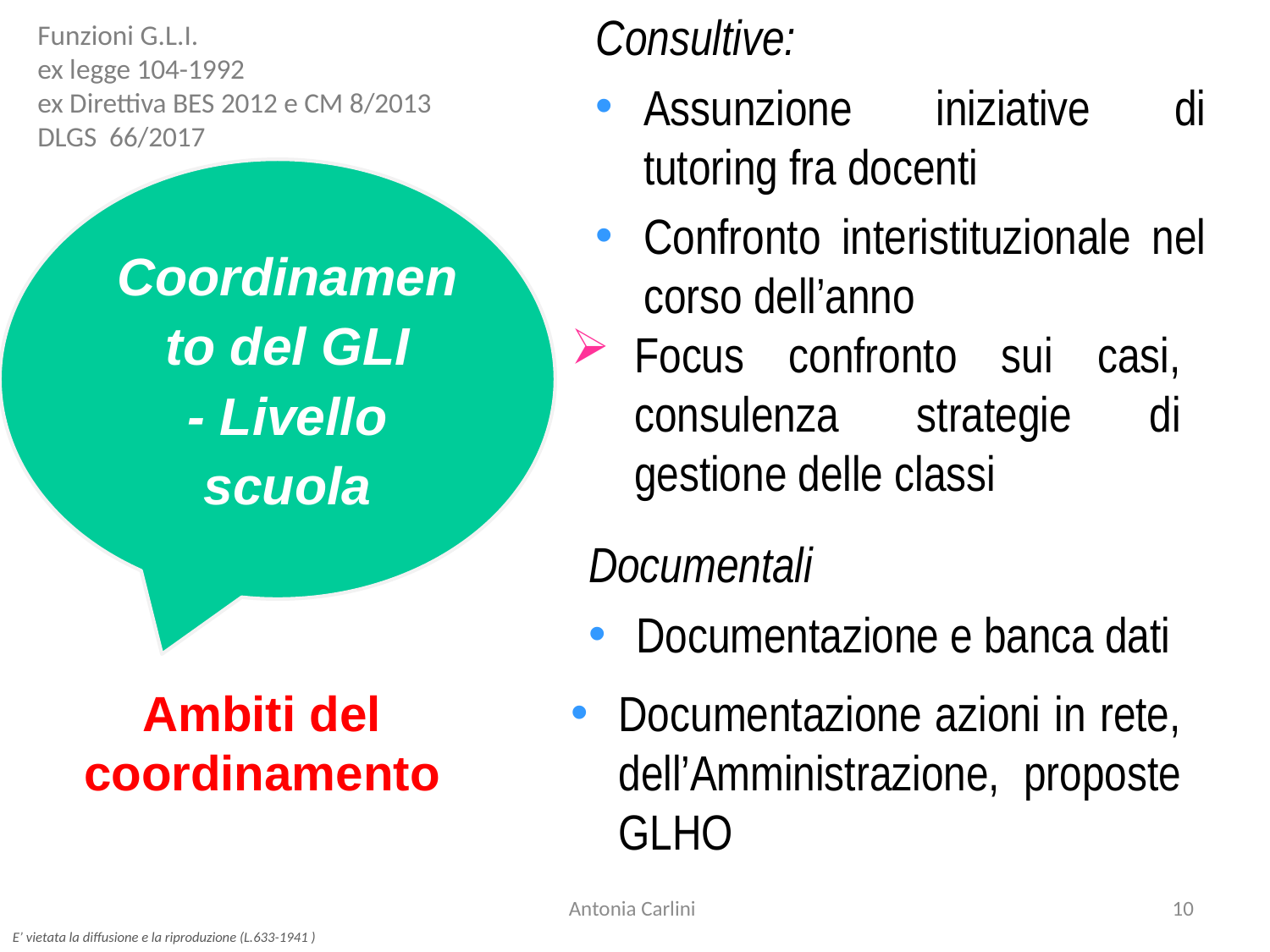

Consultive:
Assunzione iniziative di tutoring fra docenti
Confronto interistituzionale nel corso dell’anno
Funzioni G.L.I.
ex legge 104-1992
ex Direttiva BES 2012 e CM 8/2013
DLGS  66/2017

Coordinamento del GLI
- Livello scuola

Focus confronto sui casi, consulenza strategie di gestione delle classi
Documentali
Documentazione e banca dati
Ambiti del coordinamento
Documentazione azioni in rete, dell’Amministrazione, proposte GLHO
Antonia Carlini
10
E’ vietata la diffusione e la riproduzione (L.633-1941 )